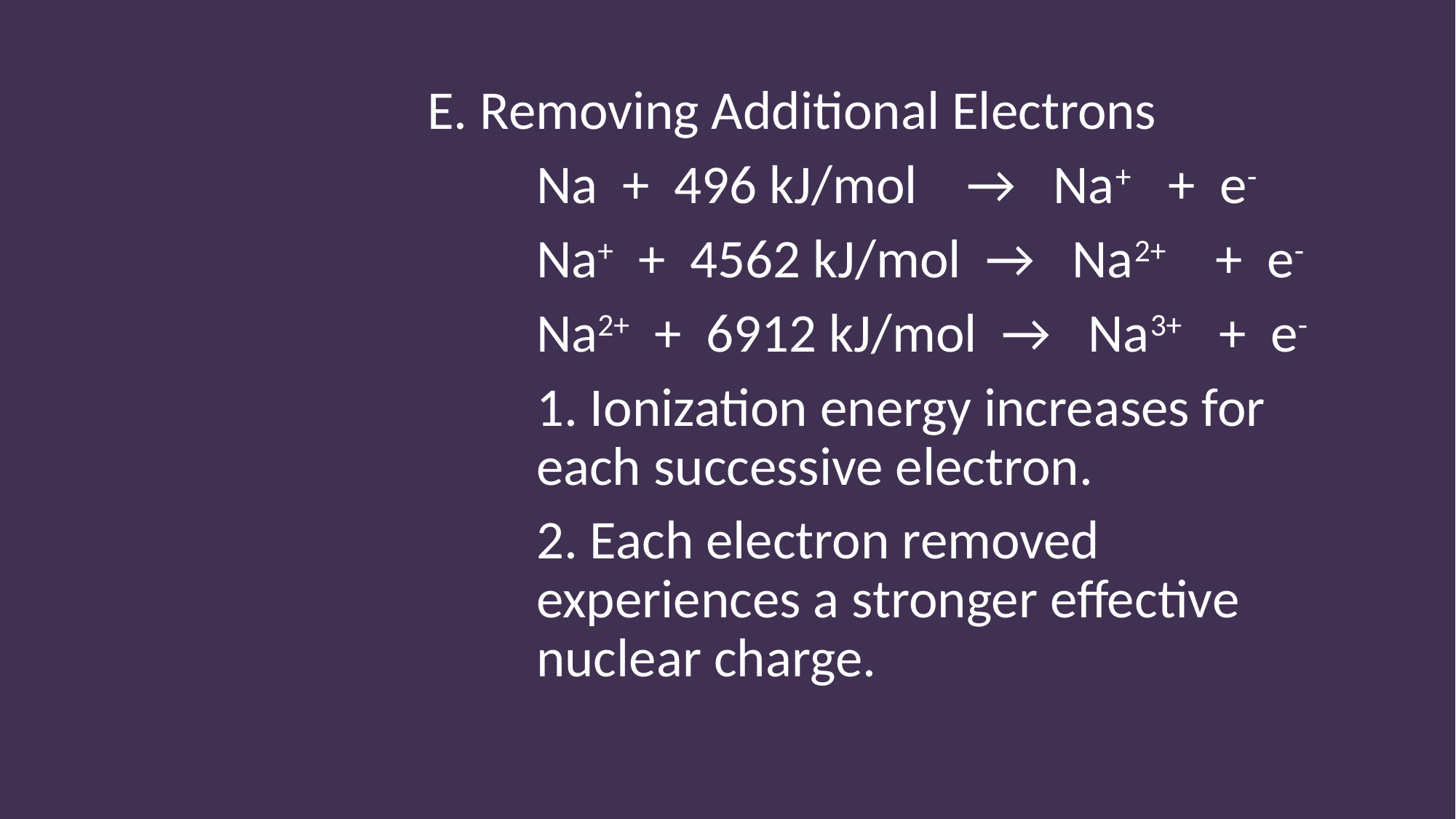

E. Removing Additional Electrons
				Na  +  496 kJ/mol    →   Na+   +  e-
				Na+  +  4562 kJ/mol  →   Na2+    +  e-
				Na2+  +  6912 kJ/mol  →   Na3+   +  e-
				1. Ionization energy increases for 					each successive electron.
				2. Each electron removed 						experiences a stronger effective 					nuclear charge.